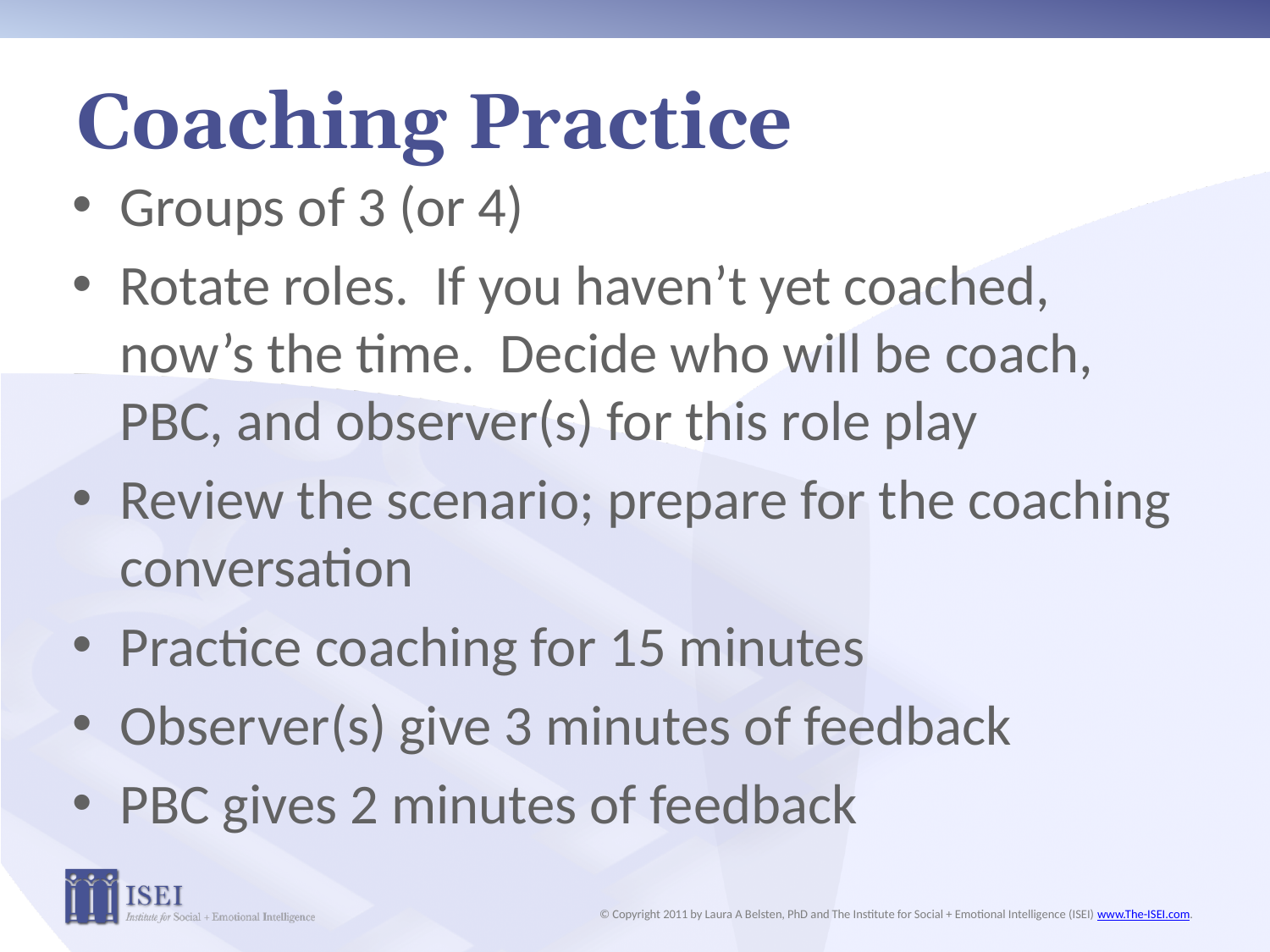

# Coaching Practice
Groups of 3 (or 4)
Rotate roles.  If you haven’t yet coached, now’s the time.  Decide who will be coach, PBC, and observer(s) for this role play
Review the scenario; prepare for the coaching conversation
Practice coaching for 15 minutes
Observer(s) give 3 minutes of feedback
PBC gives 2 minutes of feedback